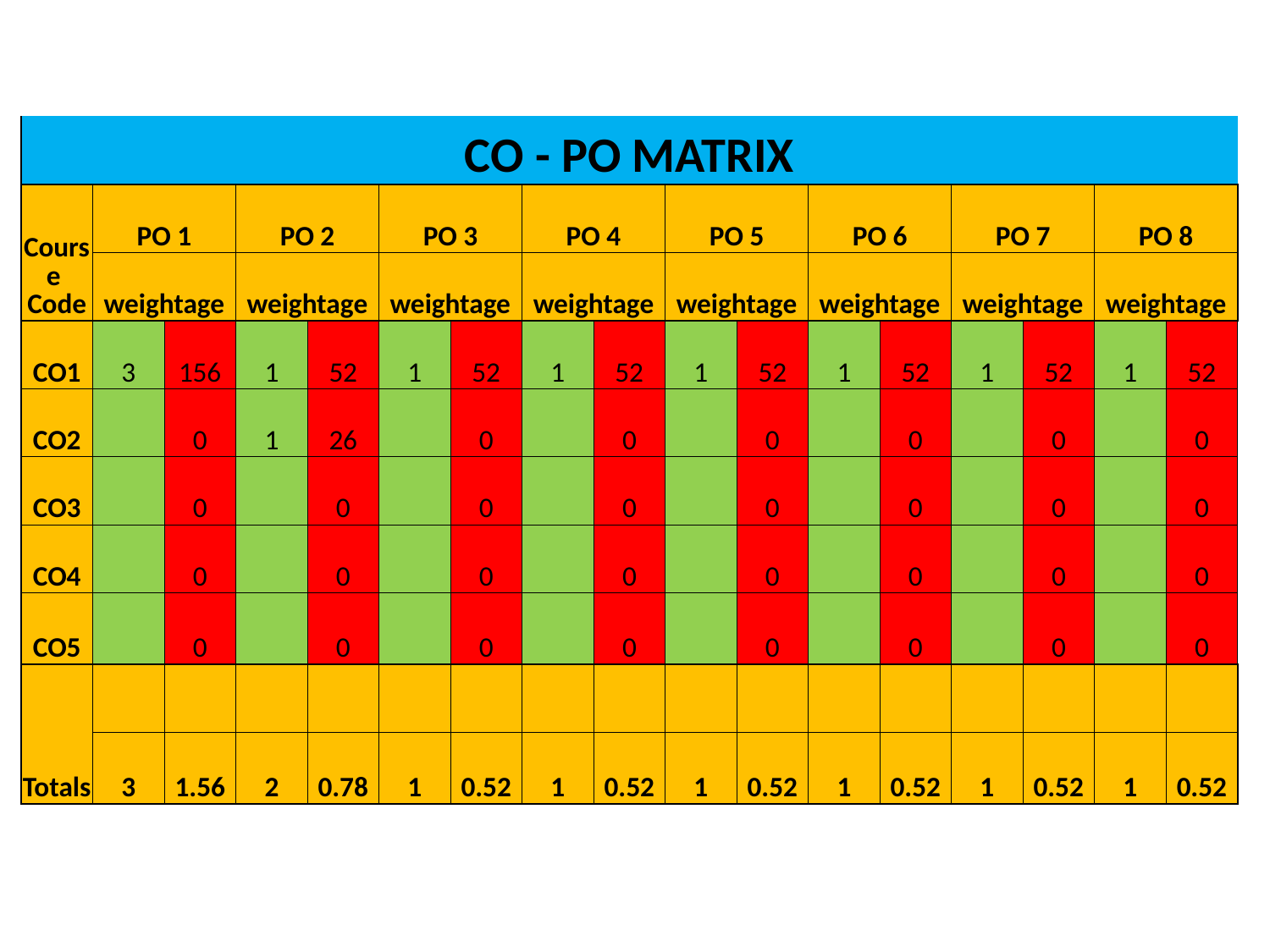

| CO - PO MATRIX |  |  |  |  |  |  |  |  |  |  |  |  |  |  |  |  |
| --- | --- | --- | --- | --- | --- | --- | --- | --- | --- | --- | --- | --- | --- | --- | --- | --- |
| Course Code | PO 1 |  | PO 2 |  | PO 3 |  | PO 4 |  | PO 5 |  | PO 6 |  | PO 7 |  | PO 8 |  |
|  | weightage |  | weightage |  | weightage |  | weightage |  | weightage |  | weightage |  | weightage |  | weightage |  |
| CO1 | 3 | 156 | 1 | 52 | 1 | 52 | 1 | 52 | 1 | 52 | 1 | 52 | 1 | 52 | 1 | 52 |
| CO2 |  | 0 | 1 | 26 |  | 0 |  | 0 |  | 0 |  | 0 |  | 0 |  | 0 |
| CO3 |  | 0 |  | 0 |  | 0 |  | 0 |  | 0 |  | 0 |  | 0 |  | 0 |
| CO4 |  | 0 |  | 0 |  | 0 |  | 0 |  | 0 |  | 0 |  | 0 |  | 0 |
| CO5 |  | 0 |  | 0 |  | 0 |  | 0 |  | 0 |  | 0 |  | 0 |  | 0 |
| Totals |  |  |  |  |  |  |  |  |  |  |  |  |  |  |  |  |
|  | 3 | 1.56 | 2 | 0.78 | 1 | 0.52 | 1 | 0.52 | 1 | 0.52 | 1 | 0.52 | 1 | 0.52 | 1 | 0.52 |